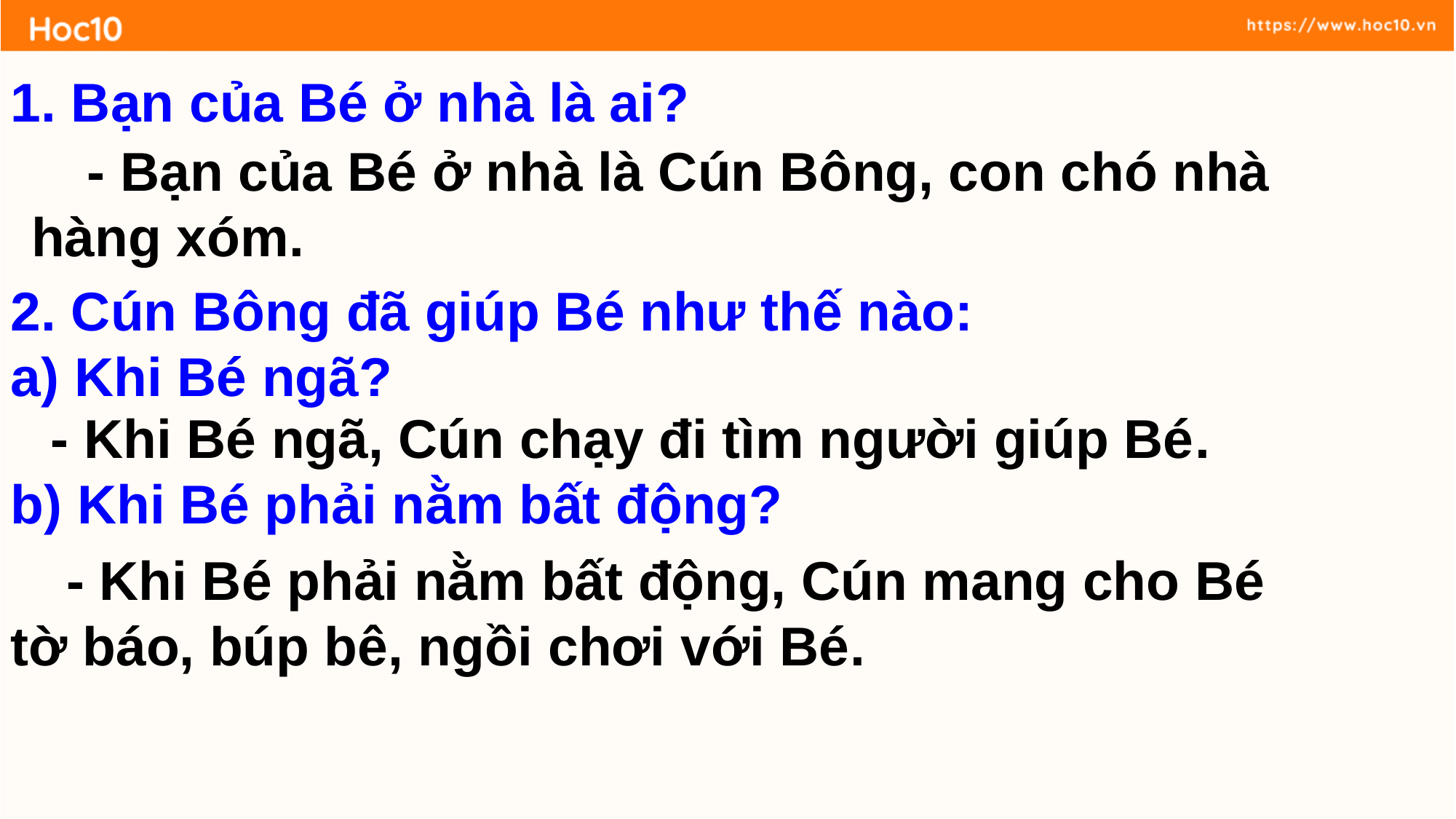

1. Bạn của Bé ở nhà là ai?
- Bạn của Bé ở nhà là Cún Bông, con chó nhà hàng xóm.
2. Cún Bông đã giúp Bé như thế nào:
a) Khi Bé ngã?
- Khi Bé ngã, Cún chạy đi tìm người giúp Bé.
b) Khi Bé phải nằm bất động?
- Khi Bé phải nằm bất động, Cún mang cho Bé tờ báo, búp bê, ngồi chơi với Bé.